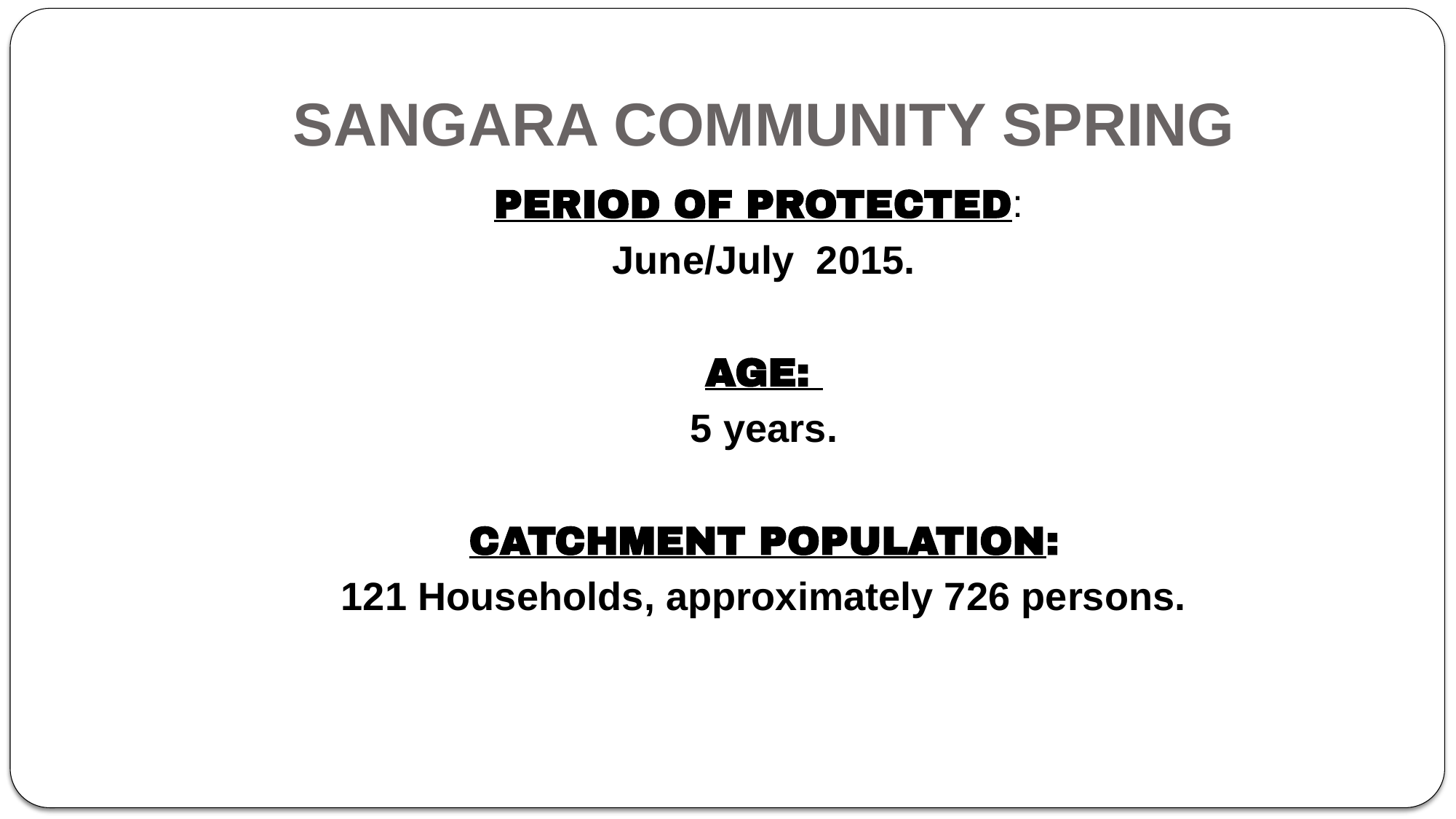

# SANGARA COMMUNITY SPRING
PERIOD OF PROTECTED:
June/July  2015.

AGE:
5 years.

CATCHMENT POPULATION:
121 Households, approximately 726 persons.